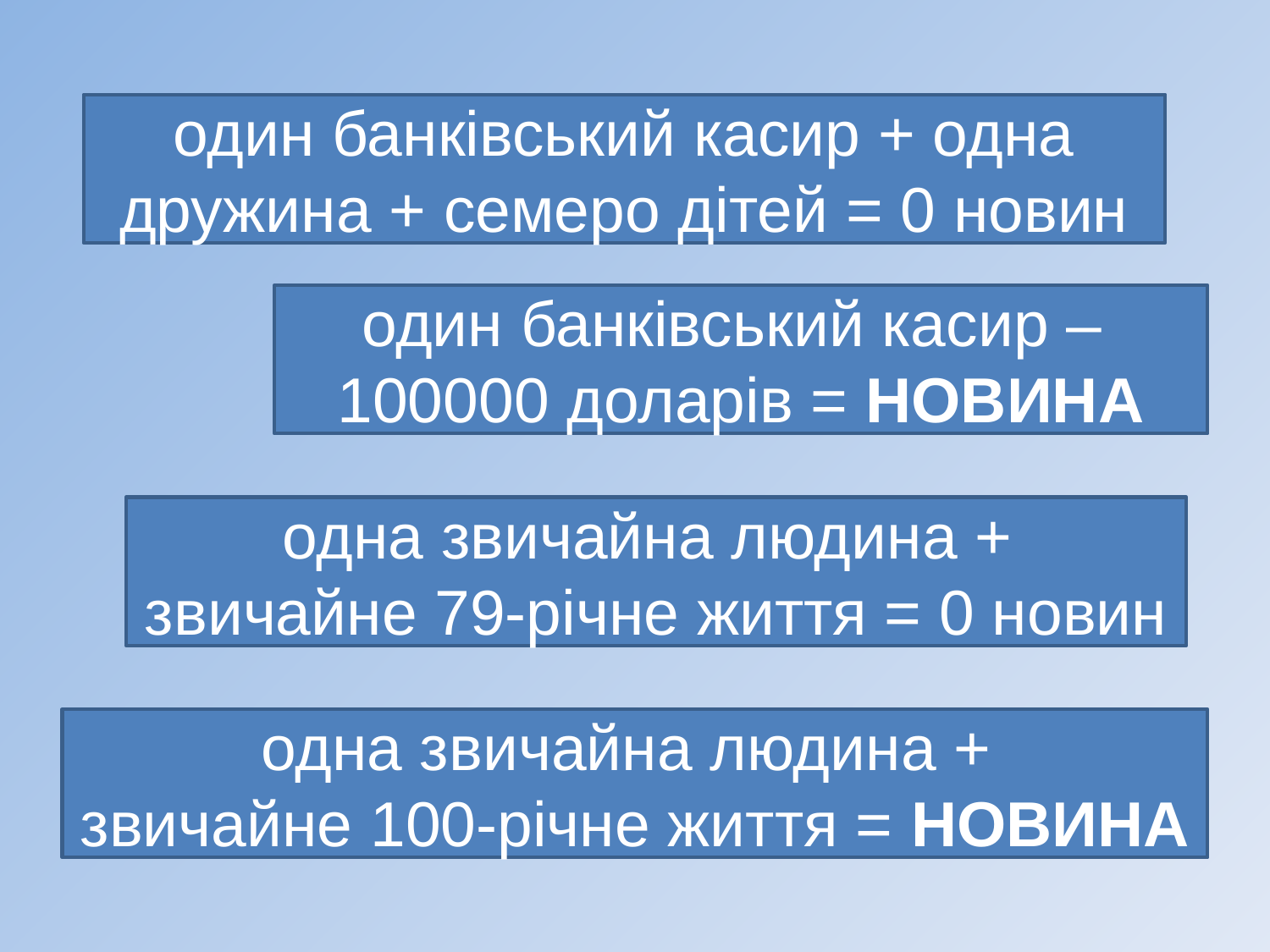

один банківський касир + одна дружина + семеро дітей = 0 новин
один банківський касир –
100000 доларів = НОВИНА
одна звичайна людина +
звичайне 79-річне життя = 0 новин
одна звичайна людина +
звичайне 100-річне життя = НОВИНА